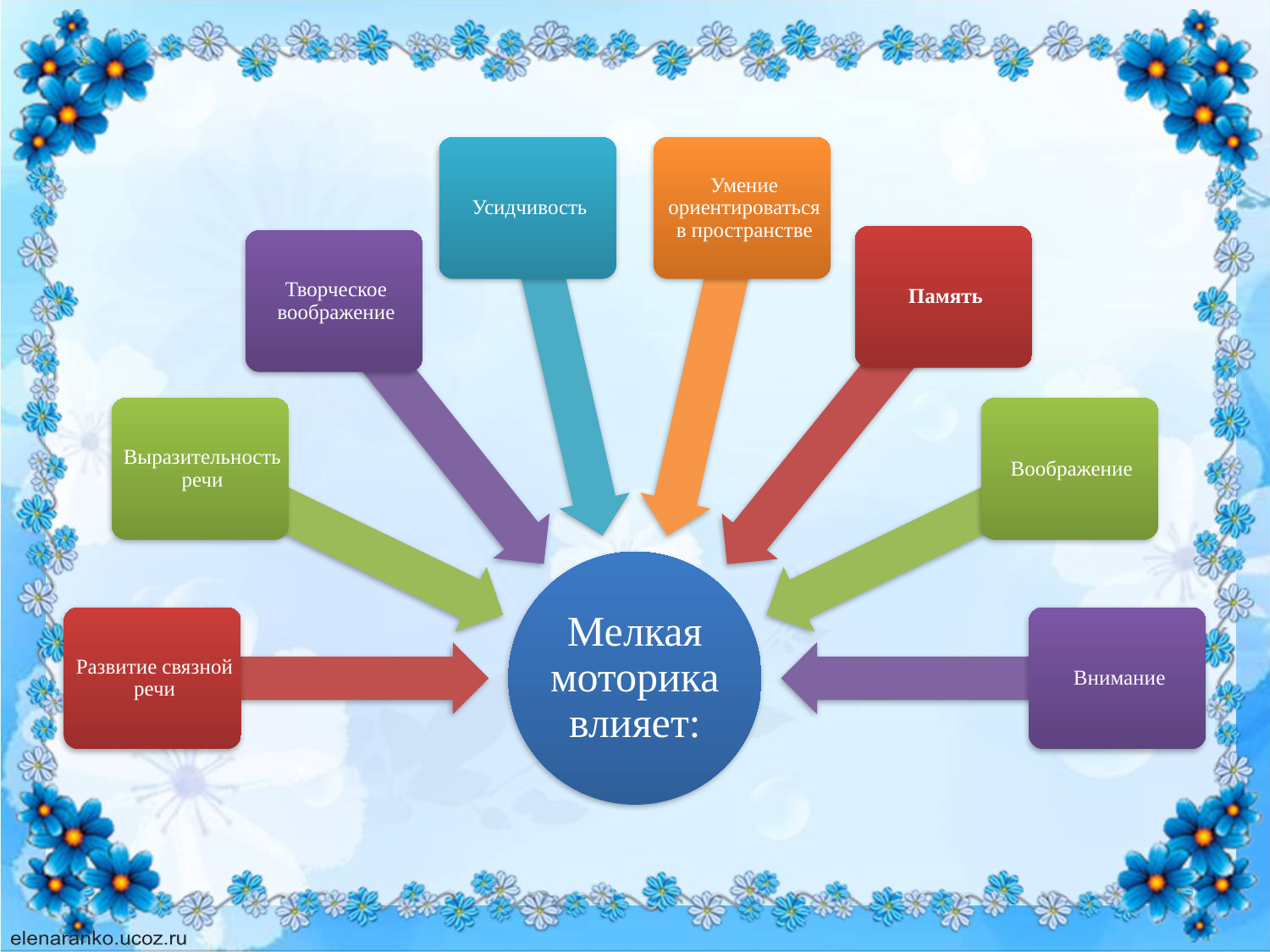

Мелкая моторика влияет:
Развитие связной речи
Выразительность речи
Творческое воображение
Усидчивость
Умение ориентироваться в пространстве
Память
Воображение
Внимание